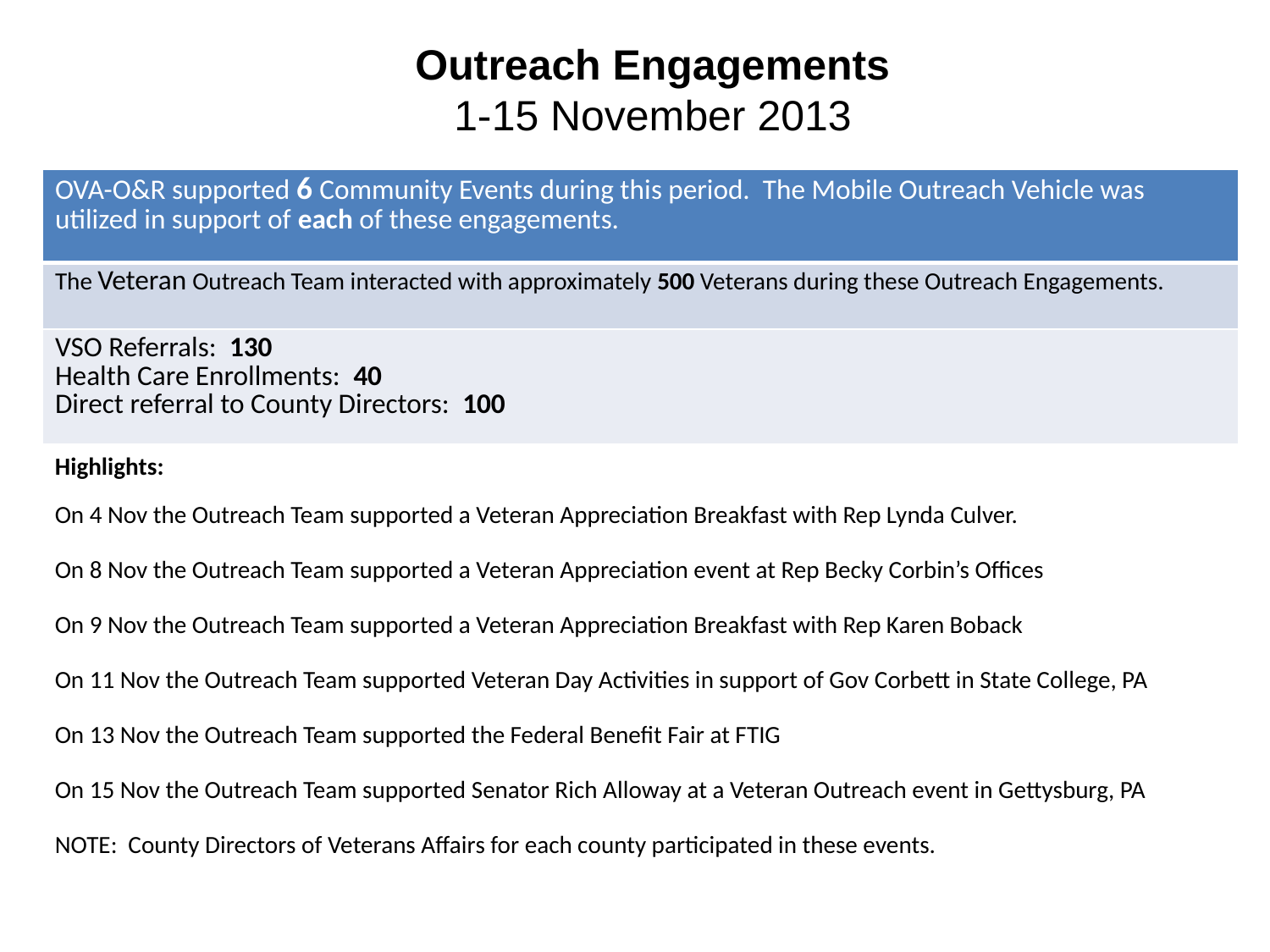

Outreach Engagements
1-15 November 2013
| OVA-O&R supported 6 Community Events during this period. The Mobile Outreach Vehicle was utilized in support of each of these engagements. |
| --- |
| The Veteran Outreach Team interacted with approximately 500 Veterans during these Outreach Engagements. |
| VSO Referrals: 130 Health Care Enrollments: 40 Direct referral to County Directors: 100 |
Highlights:

On 4 Nov the Outreach Team supported a Veteran Appreciation Breakfast with Rep Lynda Culver.

On 8 Nov the Outreach Team supported a Veteran Appreciation event at Rep Becky Corbin’s Offices

On 9 Nov the Outreach Team supported a Veteran Appreciation Breakfast with Rep Karen Boback

On 11 Nov the Outreach Team supported Veteran Day Activities in support of Gov Corbett in State College, PA

On 13 Nov the Outreach Team supported the Federal Benefit Fair at FTIG

On 15 Nov the Outreach Team supported Senator Rich Alloway at a Veteran Outreach event in Gettysburg, PA

NOTE:  County Directors of Veterans Affairs for each county participated in these events.